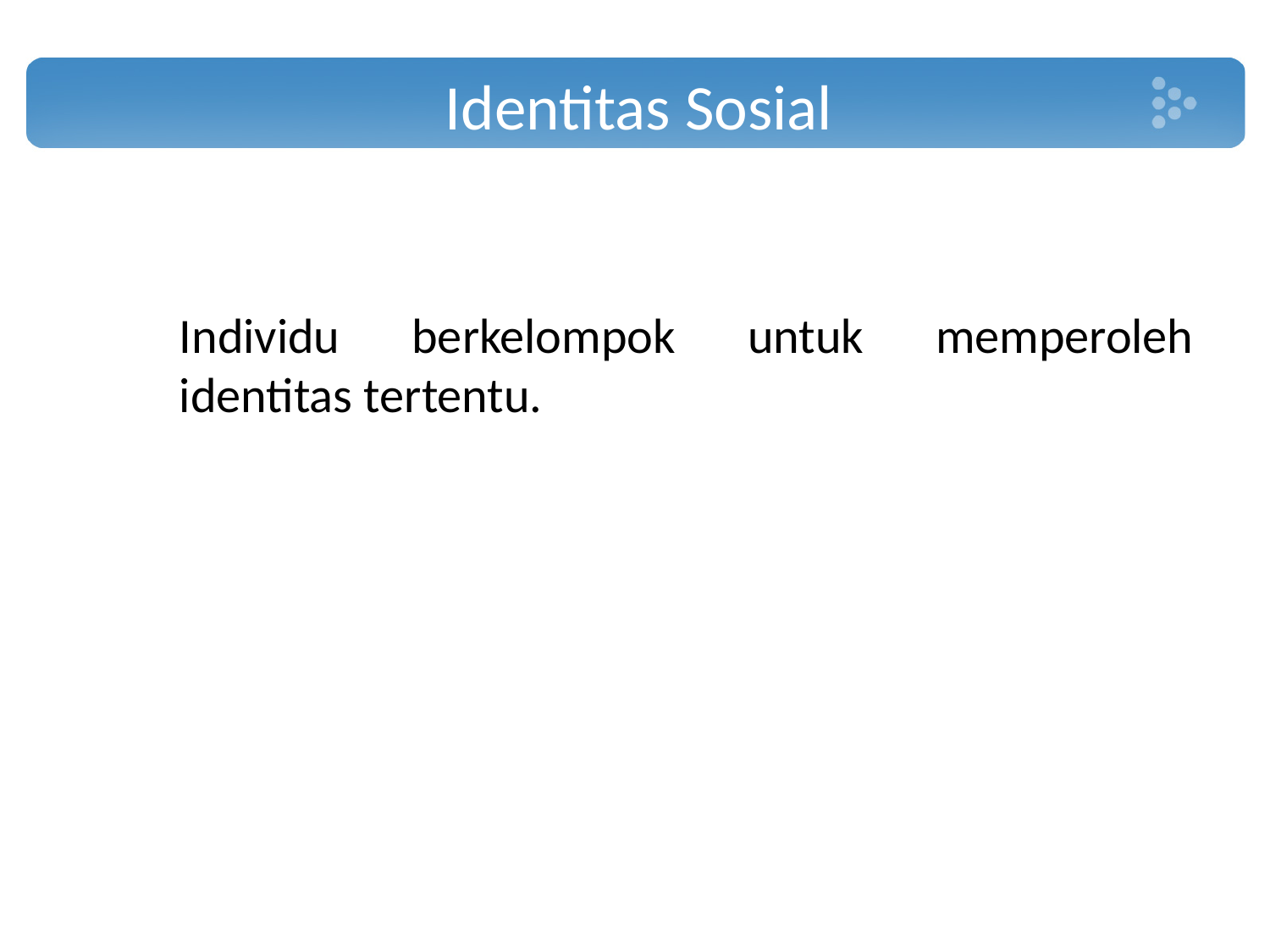

# Identitas Sosial
	Individu berkelompok untuk memperoleh identitas tertentu.